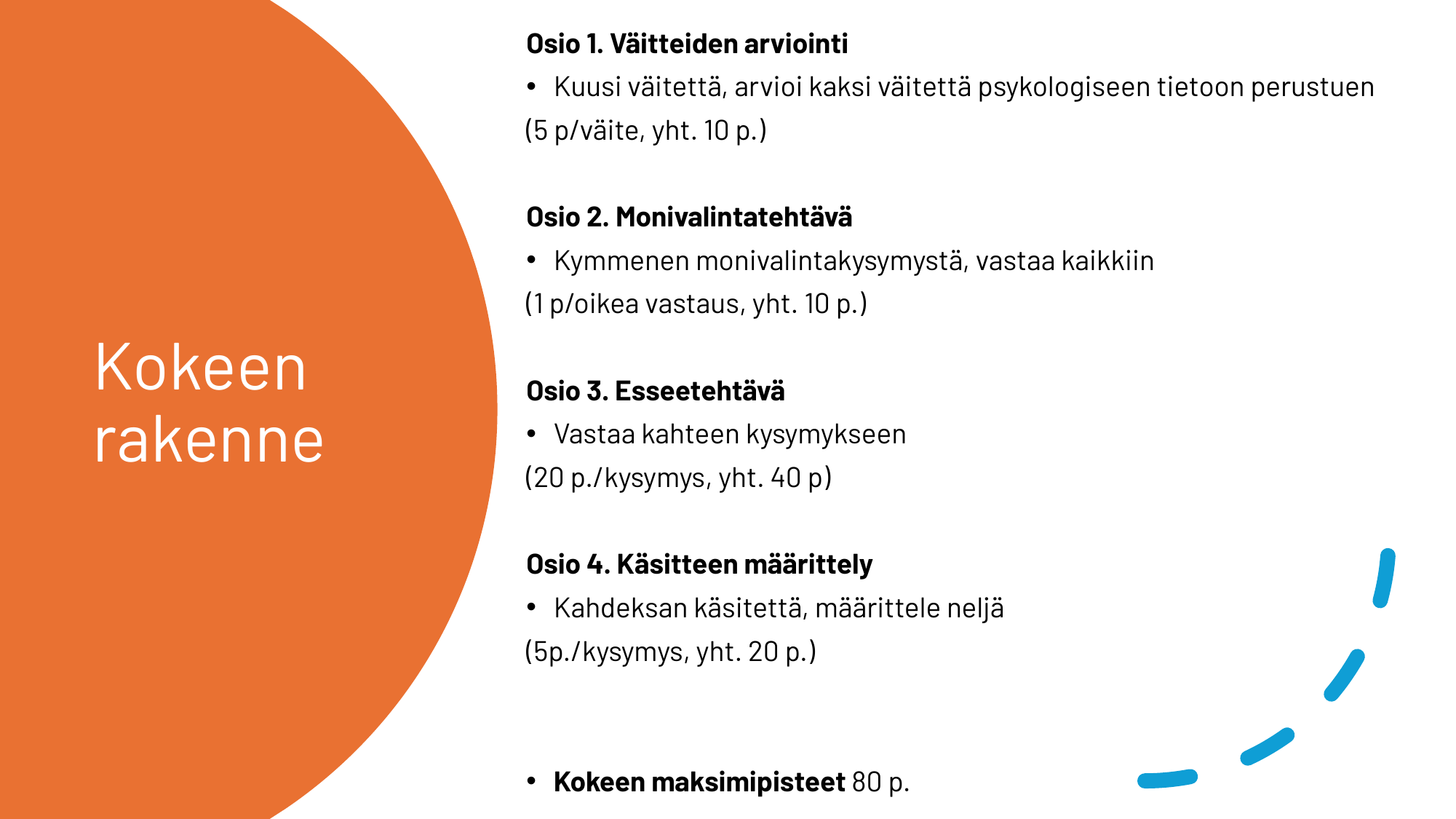

Osio 1. Väitteiden arviointi
Kuusi väitettä, arvioi kaksi väitettä psykologiseen tietoon perustuen
(5 p/väite, yht. 10 p.)

Osio 2. Monivalintatehtävä
Kymmenen monivalintakysymystä, vastaa kaikkiin
(1 p/oikea vastaus, yht. 10 p.)

Osio 3. Esseetehtävä
Vastaa kahteen kysymykseen
(20 p./kysymys, yht. 40 p)

Osio 4. Käsitteen määrittely
Kahdeksan käsitettä, määrittele neljä
(5p./kysymys, yht. 20 p.)

Kokeen maksimipisteet 80 p.
# Kokeen rakenne